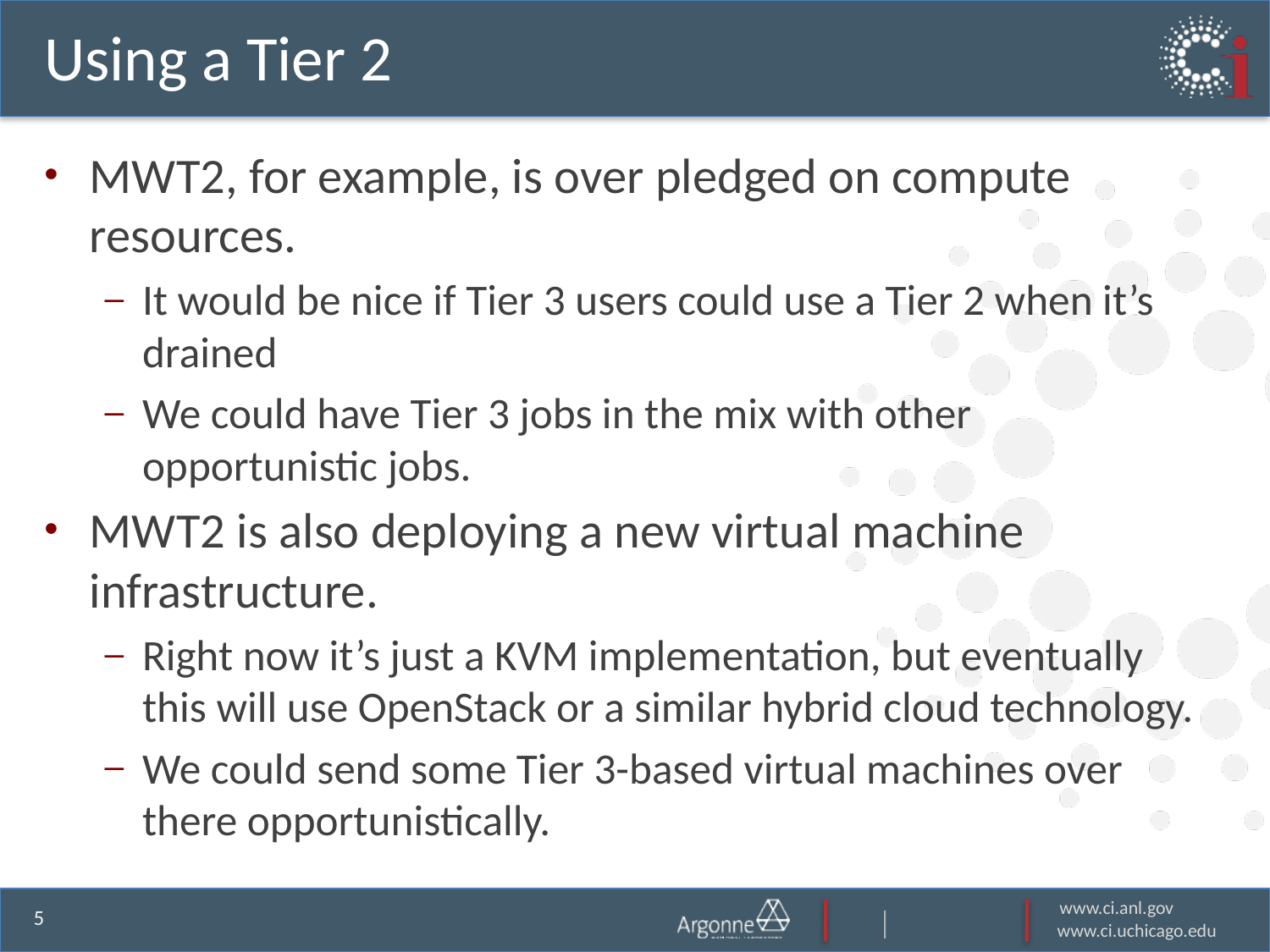

# Using a Tier 2
MWT2, for example, is over pledged on compute resources.
It would be nice if Tier 3 users could use a Tier 2 when it’s drained
We could have Tier 3 jobs in the mix with other opportunistic jobs.
MWT2 is also deploying a new virtual machine infrastructure.
Right now it’s just a KVM implementation, but eventually this will use OpenStack or a similar hybrid cloud technology.
We could send some Tier 3-based virtual machines over there opportunistically.